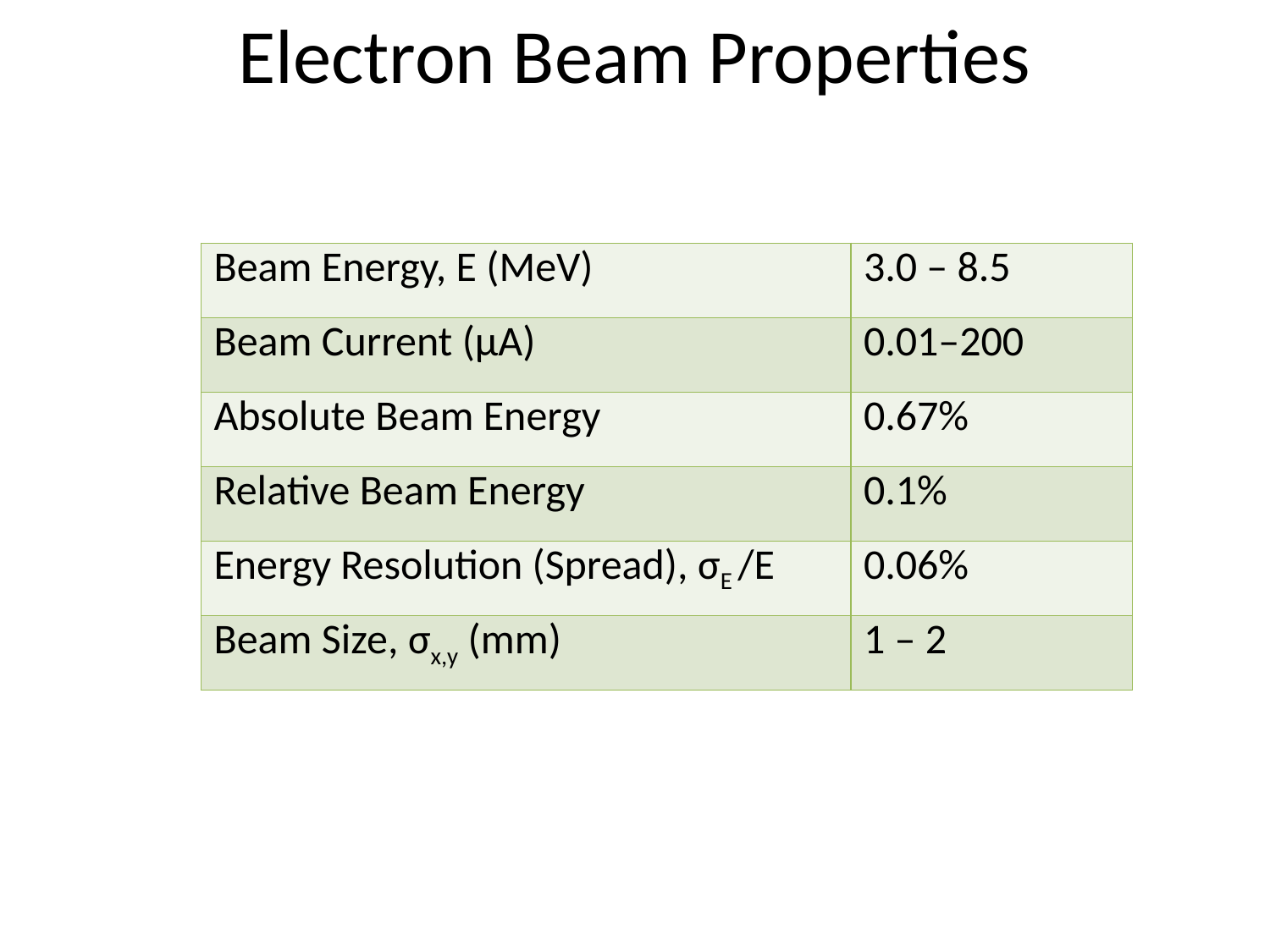

# Electron Beam Properties
| Beam Energy, E (MeV) | 3.0 – 8.5 |
| --- | --- |
| Beam Current (µA) | 0.01–200 |
| Absolute Beam Energy | 0.67% |
| Relative Beam Energy | 0.1% |
| Energy Resolution (Spread), σE /E | 0.06% |
| Beam Size, σx,y (mm) | 1 – 2 |